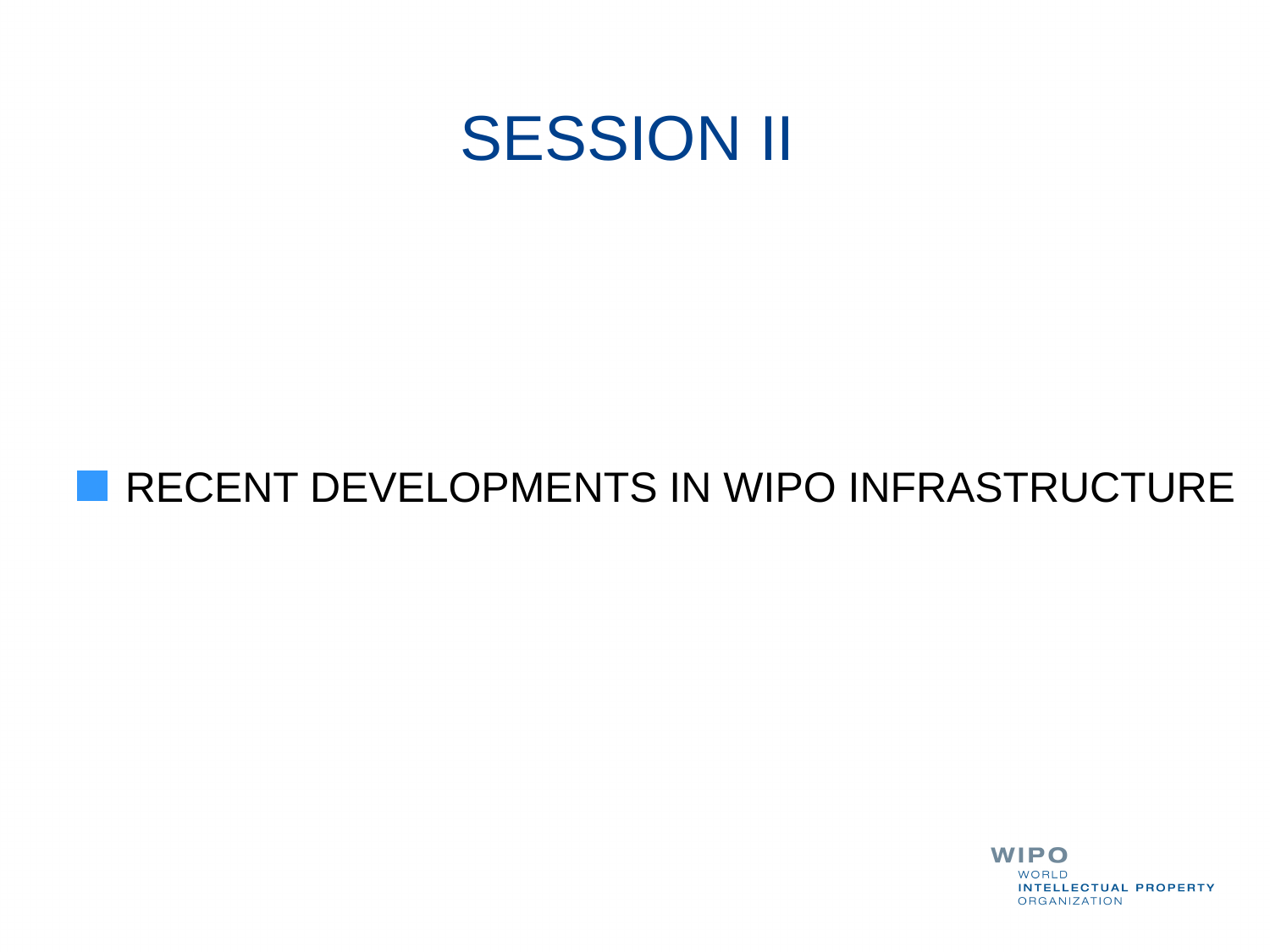

# SESSION II

RECENT DEVELOPMENTS IN WIPO INFRASTRUCTURE